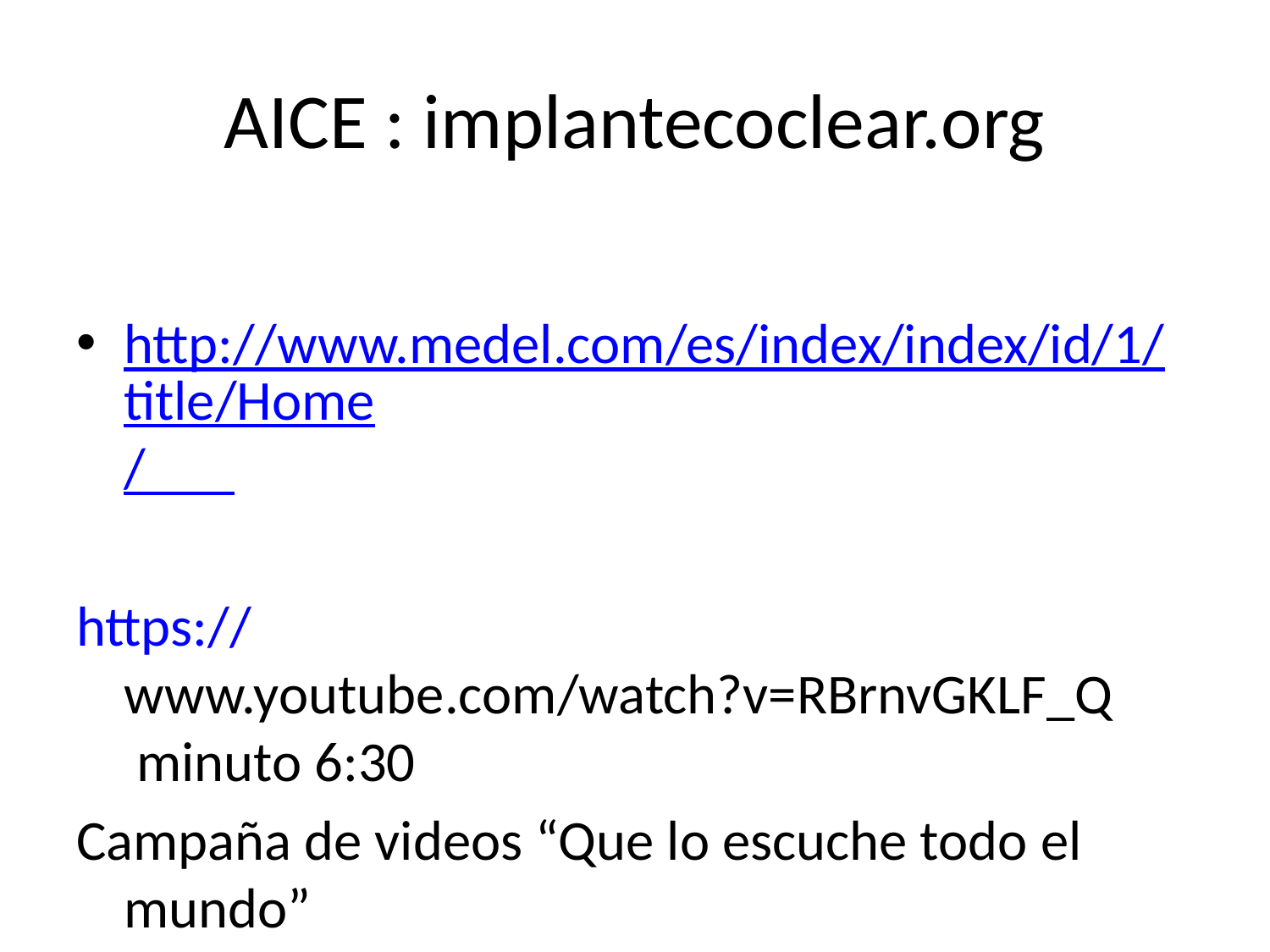

# AICE : implantecoclear.org

http://www.medel.com/es/index/index/id/1/title/Home/

https://www.youtube.com/watch?v=RBrnvGKLF_Q        minuto 6:30
Campaña de videos “Que lo escuche todo el mundo”